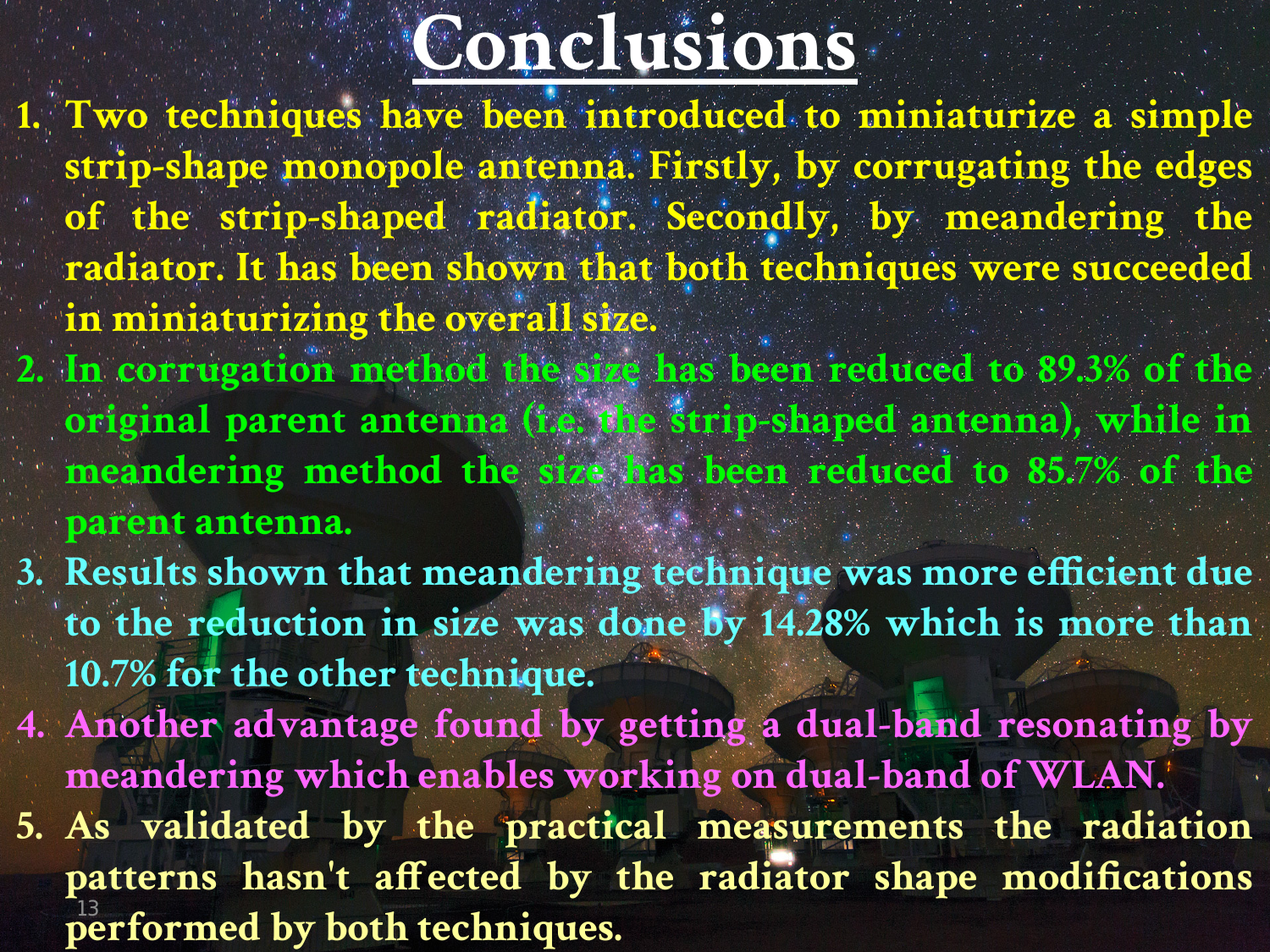

# Conclusions
Two techniques have been introduced to miniaturize a simple strip-shape monopole antenna. Firstly, by corrugating the edges of the strip-shaped radiator. Secondly, by meandering the radiator. It has been shown that both techniques were succeeded in miniaturizing the overall size.
In corrugation method the size has been reduced to 89.3% of the original parent antenna (i.e. the strip-shaped antenna), while in meandering method the size has been reduced to 85.7% of the parent antenna.
Results shown that meandering technique was more efficient due to the reduction in size was done by 14.28% which is more than 10.7% for the other technique.
Another advantage found by getting a dual-band resonating by meandering which enables working on dual-band of WLAN.
As validated by the practical measurements the radiation patterns hasn't affected by the radiator shape modifications performed by both techniques.

13